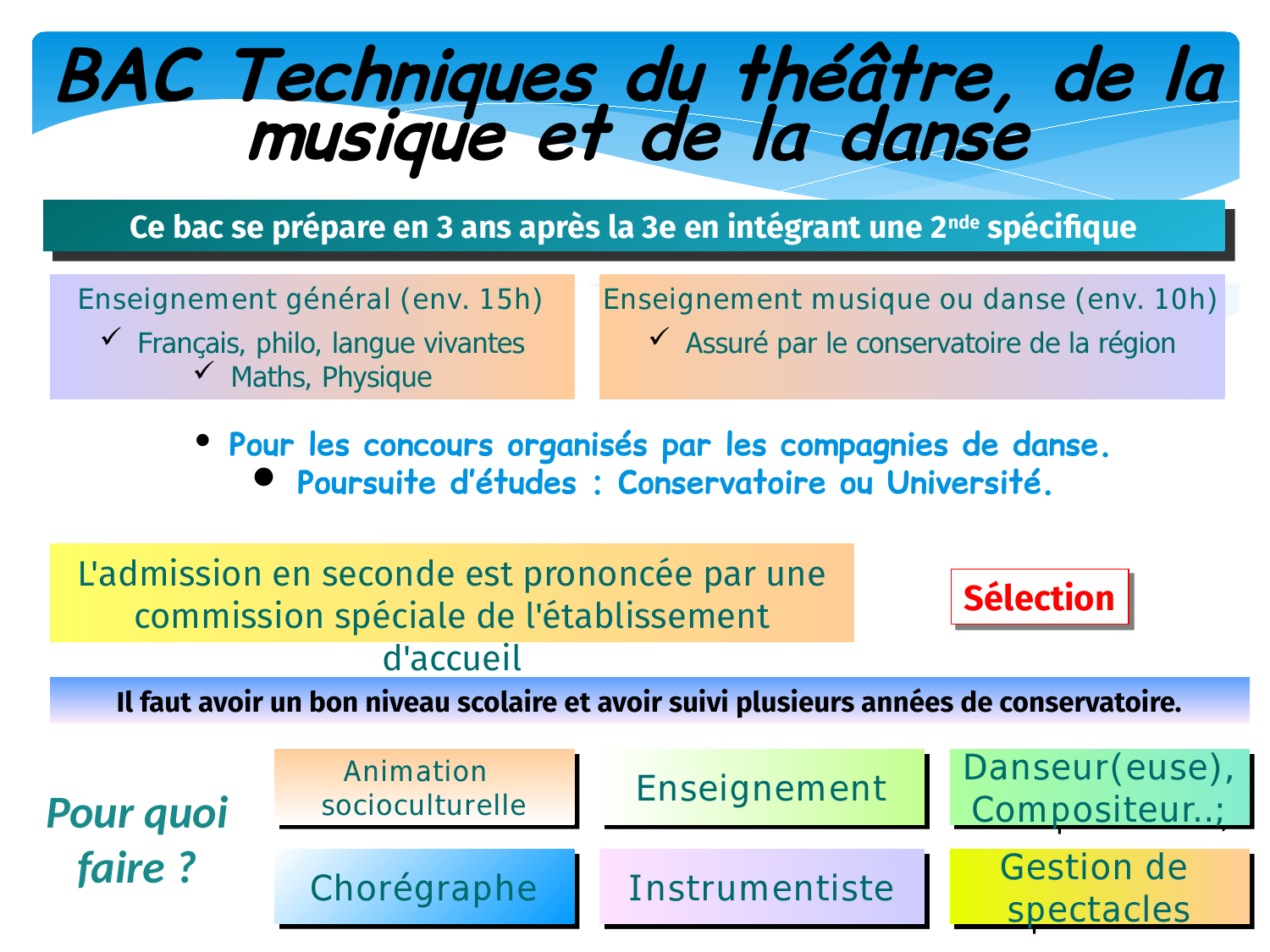

BAC Techniques du théâtre, de la musique et de la danse
Ce bac se prépare en 3 ans après la 3e en intégrant une 2nde spécifique

Enseignement général (env. 15h)

 Français, philo, langue vivantes
 Maths, Physique
Enseignement musique ou danse (env. 10h)

 Assuré par le conservatoire de la région

 Pour les concours organisés par les compagnies de danse.
 Poursuite d’études : Conservatoire ou Université.

L'admission en seconde est prononcée par une commission spéciale de l'établissement d'accueil
Sélection
Il faut avoir un bon niveau scolaire et avoir suivi plusieurs années de conservatoire.
Pour quoi faire ?
Animation
socioculturelle
Enseignement
Danseur(euse),
Compositeur..;
Chorégraphe
Instrumentiste
Gestion de
spectacles